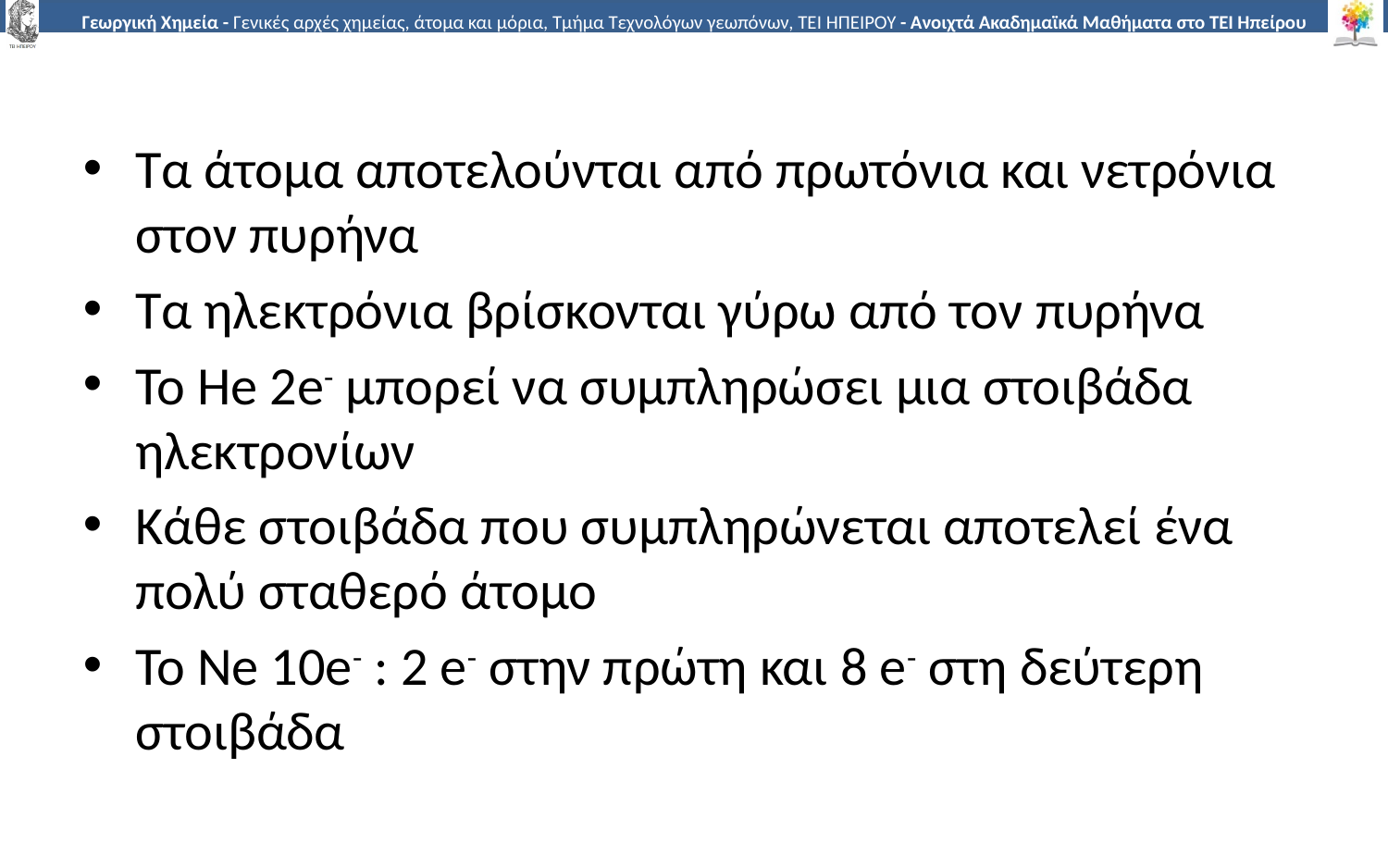

Τα άτομα αποτελούνται από πρωτόνια και νετρόνια στον πυρήνα
Τα ηλεκτρόνια βρίσκονται γύρω από τον πυρήνα
Το He 2e- μπορεί να συμπληρώσει μια στοιβάδα ηλεκτρονίων
Κάθε στοιβάδα που συμπληρώνεται αποτελεί ένα πολύ σταθερό άτομο
Το Ne 10e- : 2 e- στην πρώτη και 8 e- στη δεύτερη στοιβάδα